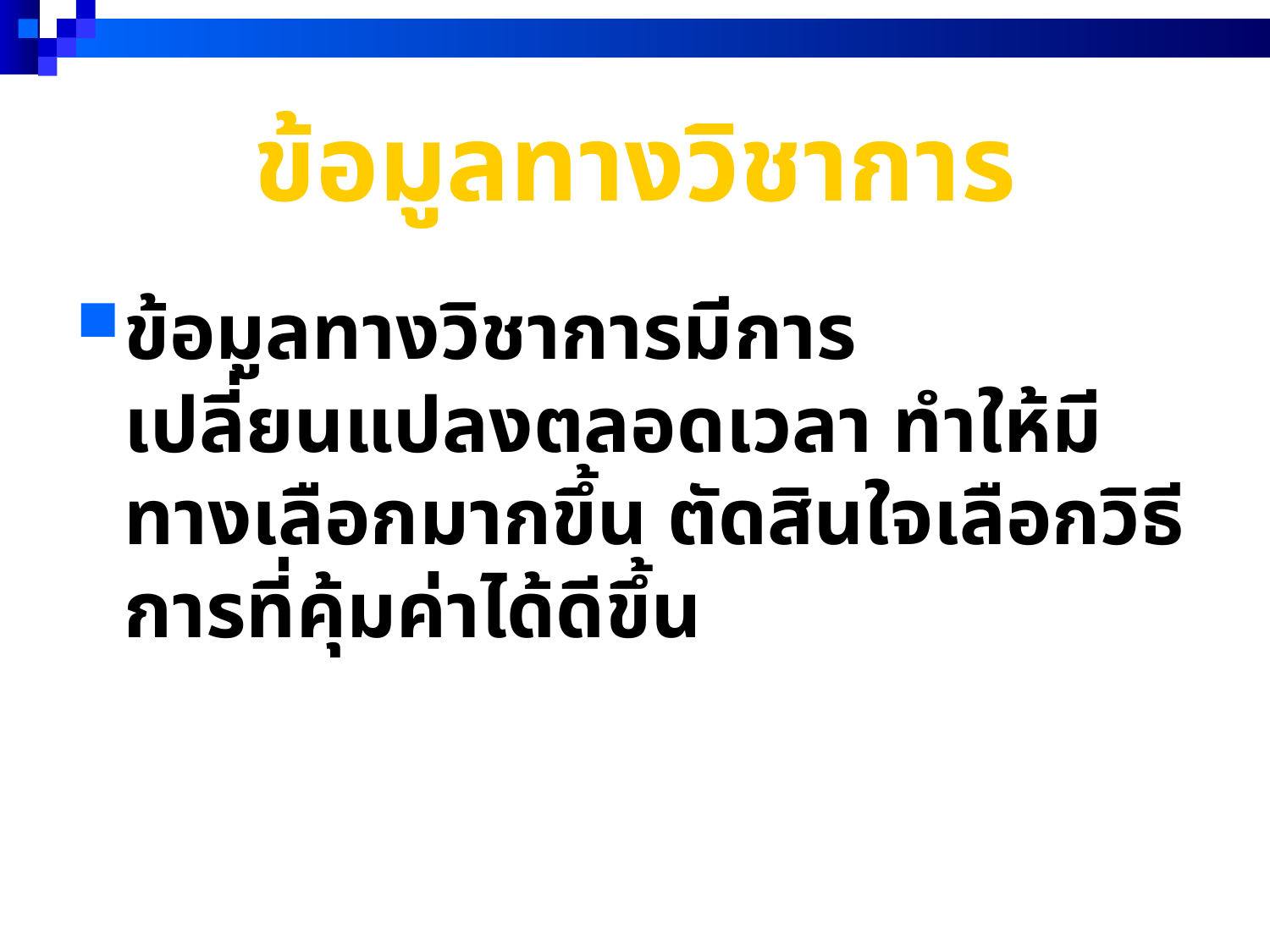

# ข้อมูลทางวิชาการ
ข้อมูลทางวิชาการมีการเปลี่ยนแปลงตลอดเวลา ทำให้มีทางเลือกมากขึ้น ตัดสินใจเลือกวิธีการที่คุ้มค่าได้ดีขึ้น